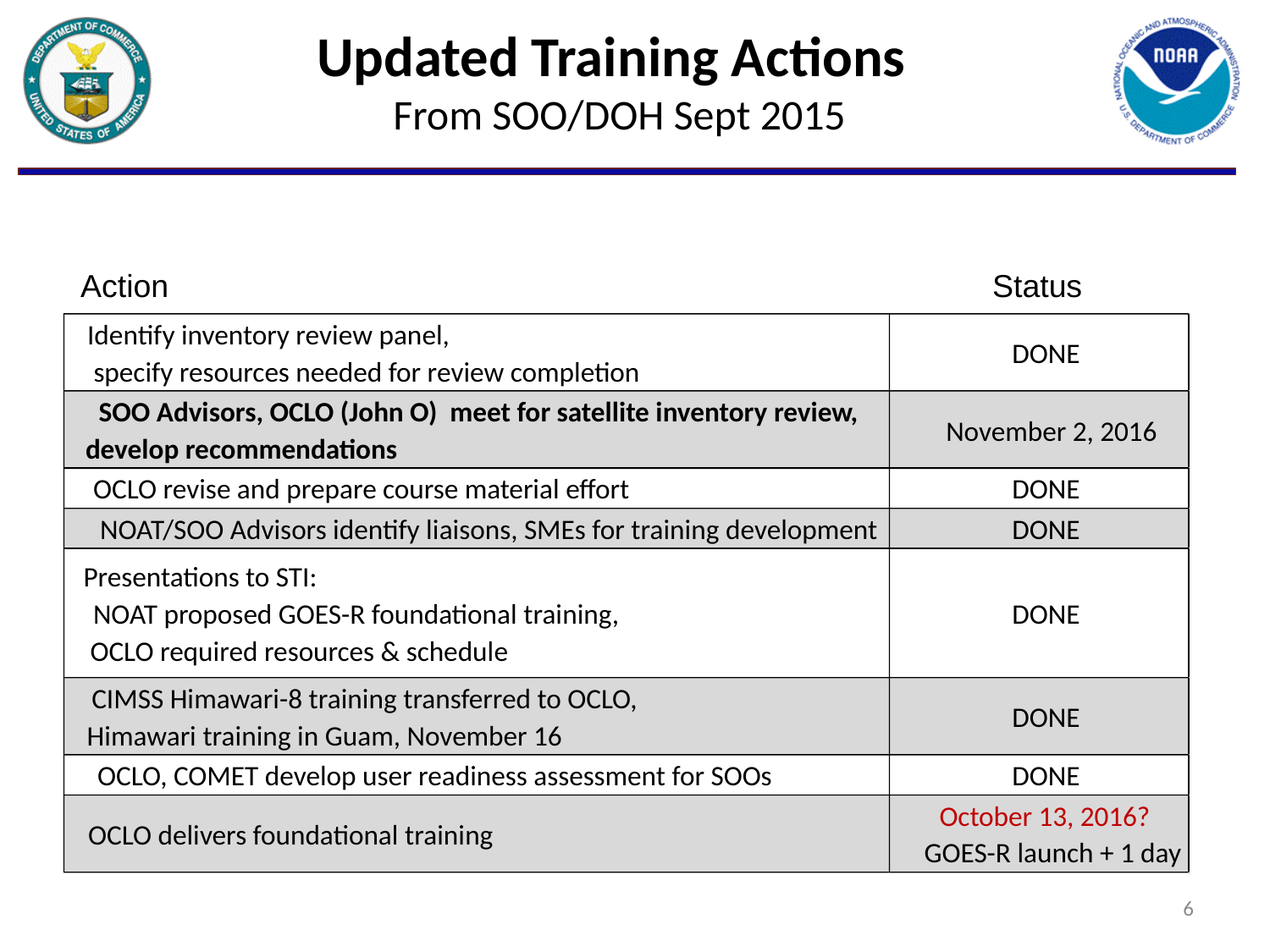

# Updated Training Actions From SOO/DOH Sept 2015
Action                                                                                             Status

Identify inventory review panel,
DONE
specify resources needed for review completion

SOO Advisors, OCLO (John O)  meet for satellite inventory review,
November 2, 2016
develop recommendations

OCLO revise and prepare course material effort
DONE

NOAT/SOO Advisors identify liaisons, SMEs for training development
DONE

Presentations to STI:
NOAT proposed GOES-R foundational training,
DONE
OCLO required resources & schedule

CIMSS Himawari-8 training transferred to OCLO,
DONE
Himawari training in Guam, November 16

OCLO, COMET develop user readiness assessment for SOOs
DONE

October 13, 2016?
OCLO delivers foundational training
GOES-R launch + 1 day

6